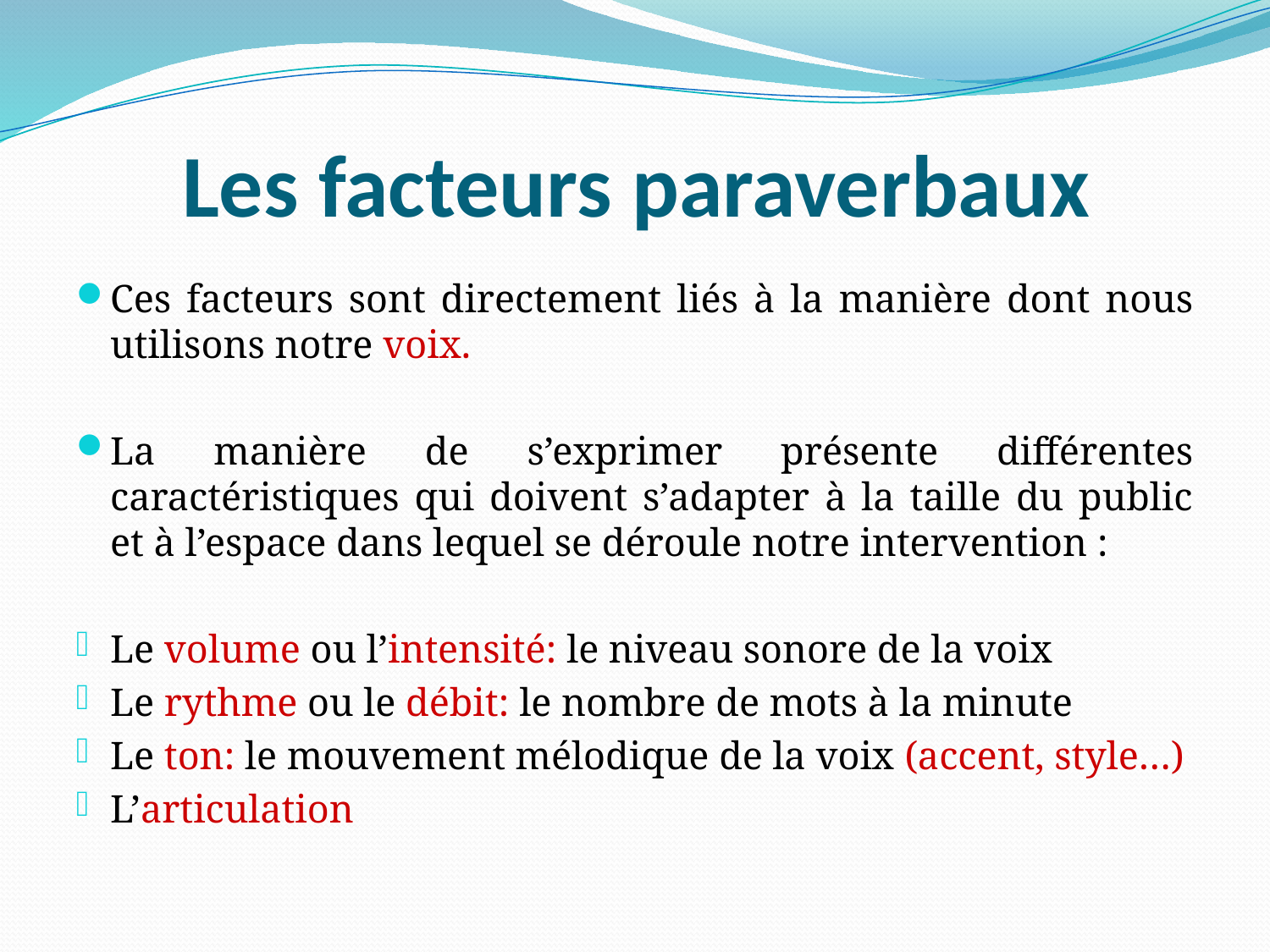

# Les facteurs paraverbaux
Ces facteurs sont directement liés à la manière dont nous utilisons notre voix.

La manière de s’exprimer présente différentes caractéristiques qui doivent s’adapter à la taille du public et à l’espace dans lequel se déroule notre intervention :

Le volume ou l’intensité: le niveau sonore de la voix
Le rythme ou le débit: le nombre de mots à la minute
Le ton: le mouvement mélodique de la voix (accent, style…)
L’articulation